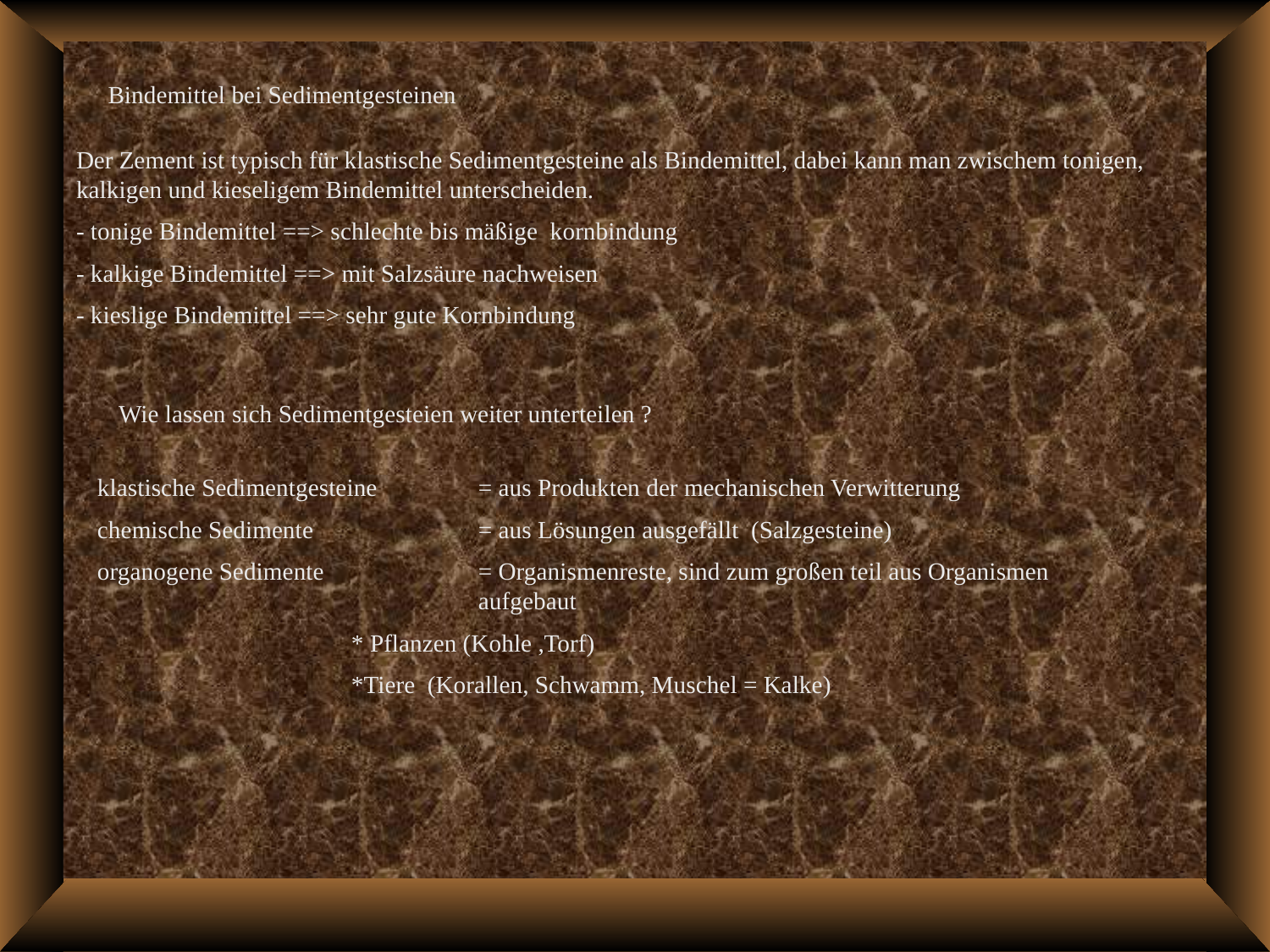

Bindemittel bei Sedimentgesteinen
Der Zement ist typisch für klastische Sedimentgesteine als Bindemittel, dabei kann man zwischem tonigen, kalkigen und kieseligem Bindemittel unterscheiden.
- tonige Bindemittel ==> schlechte bis mäßige  kornbindung
- kalkige Bindemittel ==> mit Salzsäure nachweisen
- kieslige Bindemittel ==> sehr gute Kornbindung
Wie lassen sich Sedimentgesteien weiter unterteilen ?
klastische Sedimentgesteine 	= aus Produkten der mechanischen Verwitterung
chemische Sedimente 		= aus Lösungen ausgefällt  (Salzgesteine)
organogene Sedimente 		= Organismenreste, sind zum großen teil aus Organismen 			aufgebaut
		* Pflanzen (Kohle ,Torf)
		*Tiere  (Korallen, Schwamm, Muschel = Kalke)